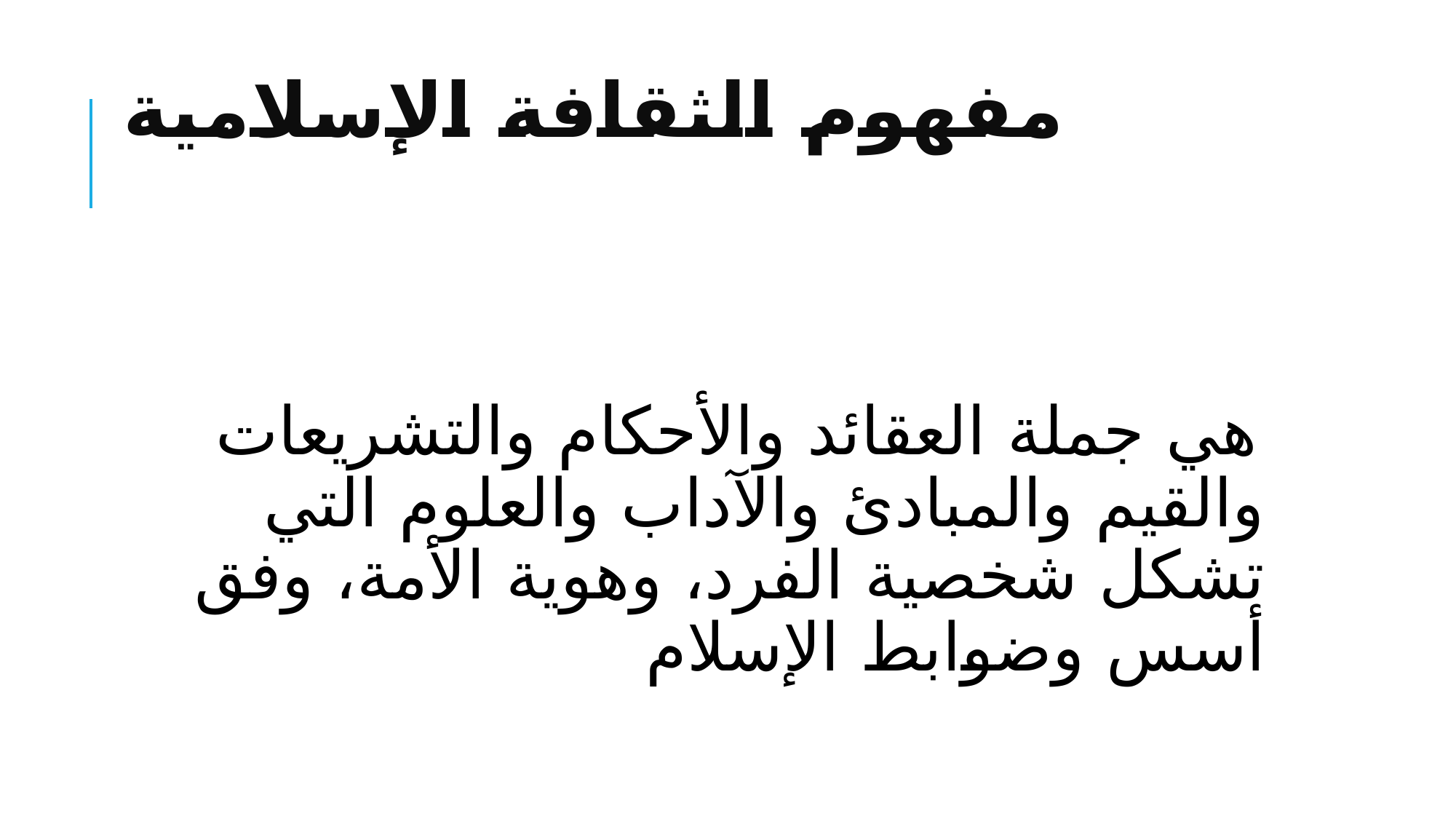

# مفهوم الثقافة الإسلامية

هي جملة العقائد والأحكام والتشريعات والقيم والمبادئ والآداب والعلوم التي تشكل شخصية الفرد، وهوية الأمة، وفق أسس وضوابط الإسلام